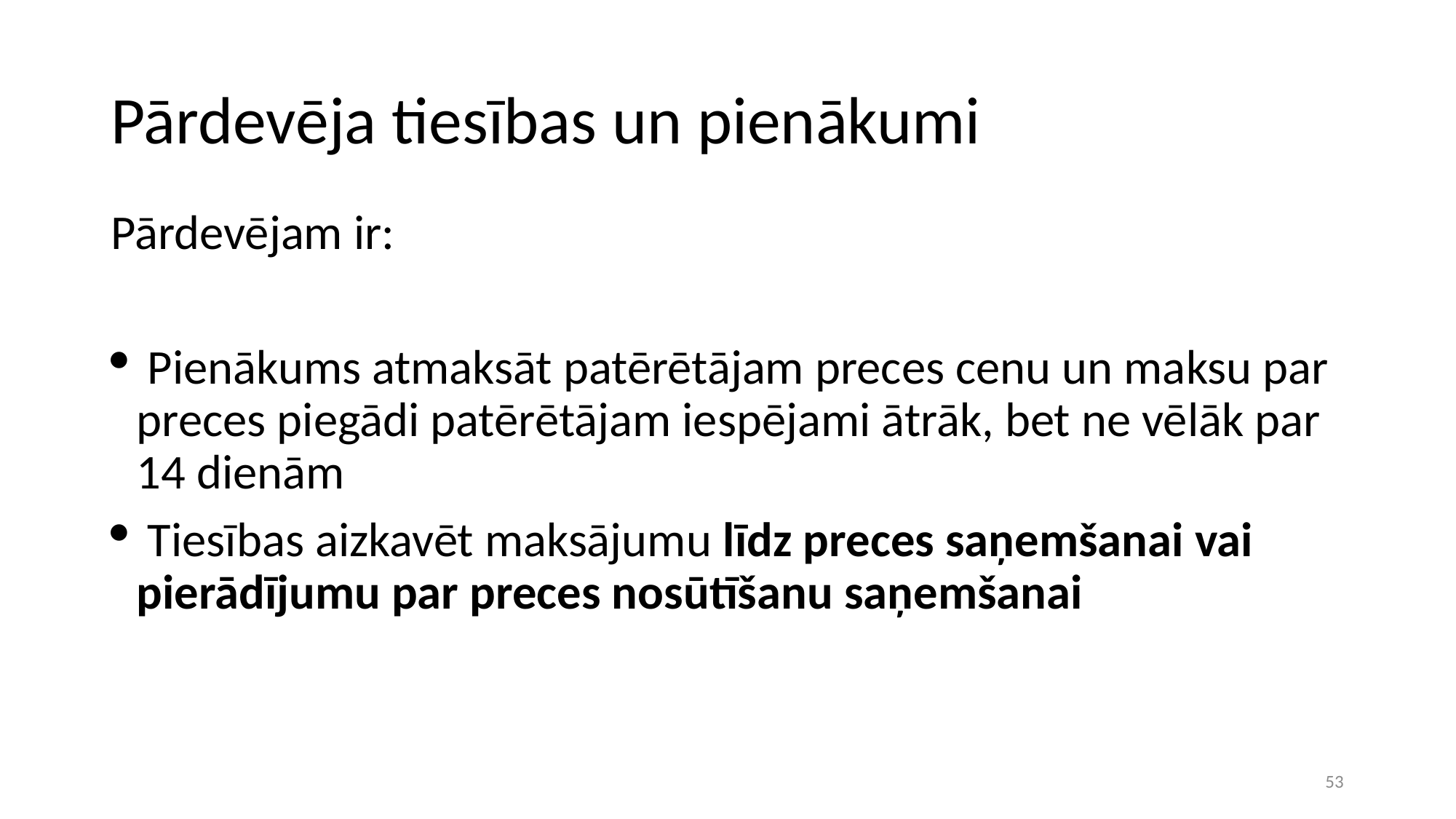

Pārdevēja tiesības un pienākumi
Pārdevējam ir:

 Pienākums atmaksāt patērētājam preces cenu un maksu par preces piegādi patērētājam iespējami ātrāk, bet ne vēlāk par 14 dienām
 Tiesības aizkavēt maksājumu līdz preces saņemšanai vai pierādījumu par preces nosūtīšanu saņemšanai

53